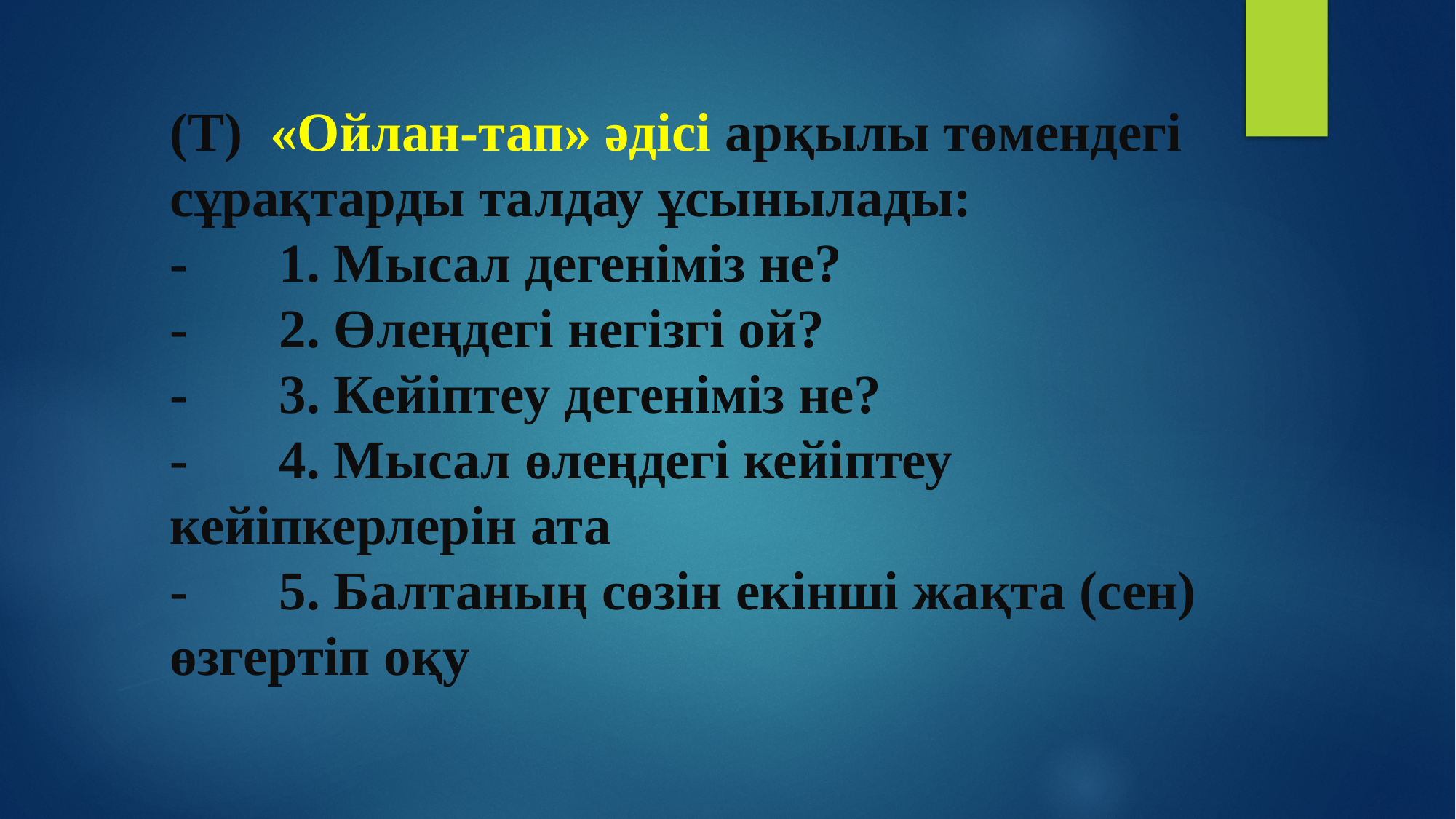

(Т)  «Ойлан-тап» әдісі арқылы төмендегі сұрақтарды талдау ұсынылады:
-	1. Мысал дегеніміз не?
-	2. Өлеңдегі негізгі ой?
-	3. Кейіптеу дегеніміз не?
-	4. Мысал өлеңдегі кейіптеу кейіпкерлерін ата
-	5. Балтаның сөзін екінші жақта (сен) өзгертіп оқу